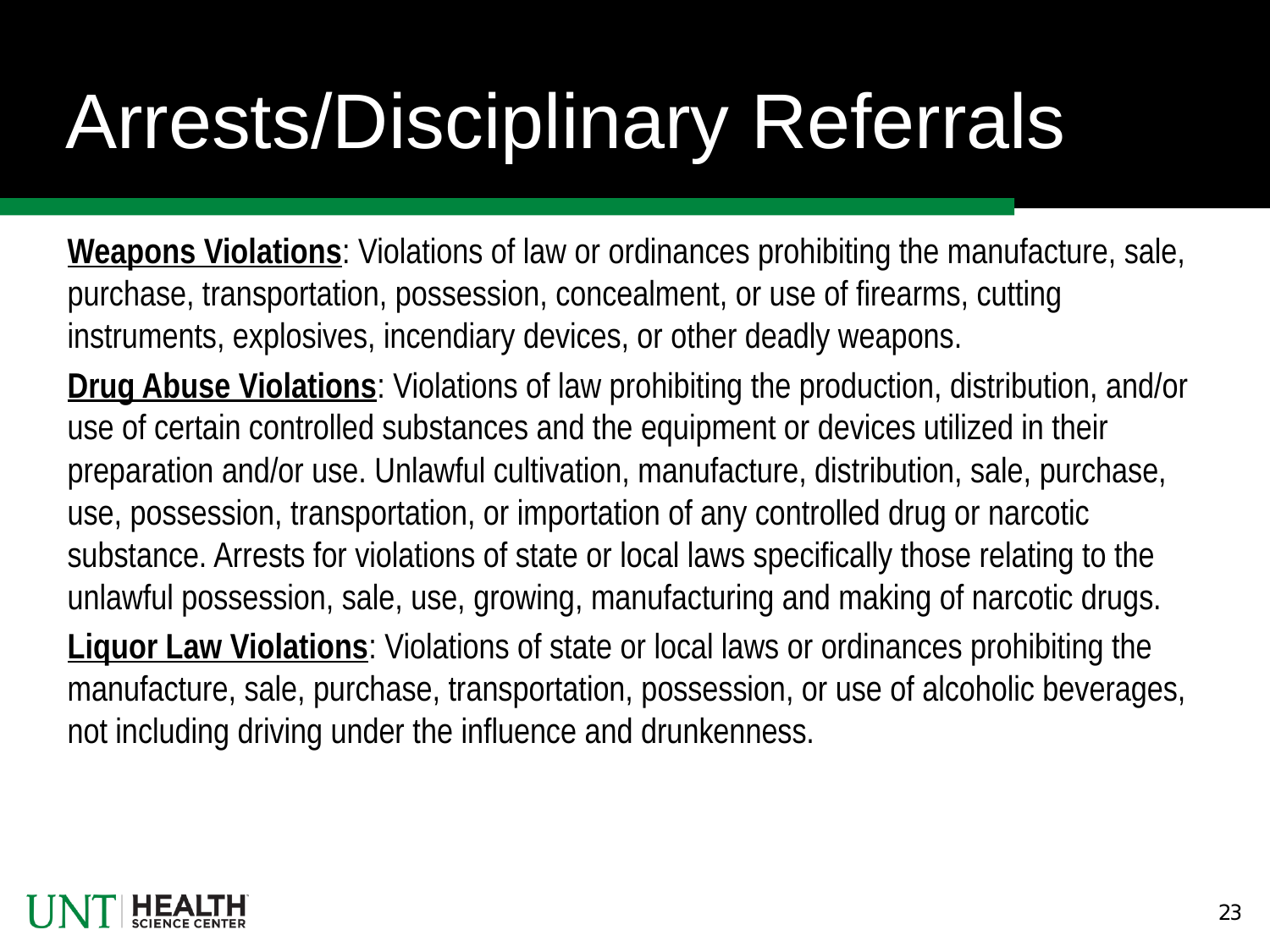

# Arrests/Disciplinary Referrals
Weapons Violations: Violations of law or ordinances prohibiting the manufacture, sale, purchase, transportation, possession, concealment, or use of firearms, cutting instruments, explosives, incendiary devices, or other deadly weapons.
Drug Abuse Violations: Violations of law prohibiting the production, distribution, and/or use of certain controlled substances and the equipment or devices utilized in their preparation and/or use. Unlawful cultivation, manufacture, distribution, sale, purchase, use, possession, transportation, or importation of any controlled drug or narcotic substance. Arrests for violations of state or local laws specifically those relating to the unlawful possession, sale, use, growing, manufacturing and making of narcotic drugs.
Liquor Law Violations: Violations of state or local laws or ordinances prohibiting the manufacture, sale, purchase, transportation, possession, or use of alcoholic beverages, not including driving under the influence and drunkenness.
23